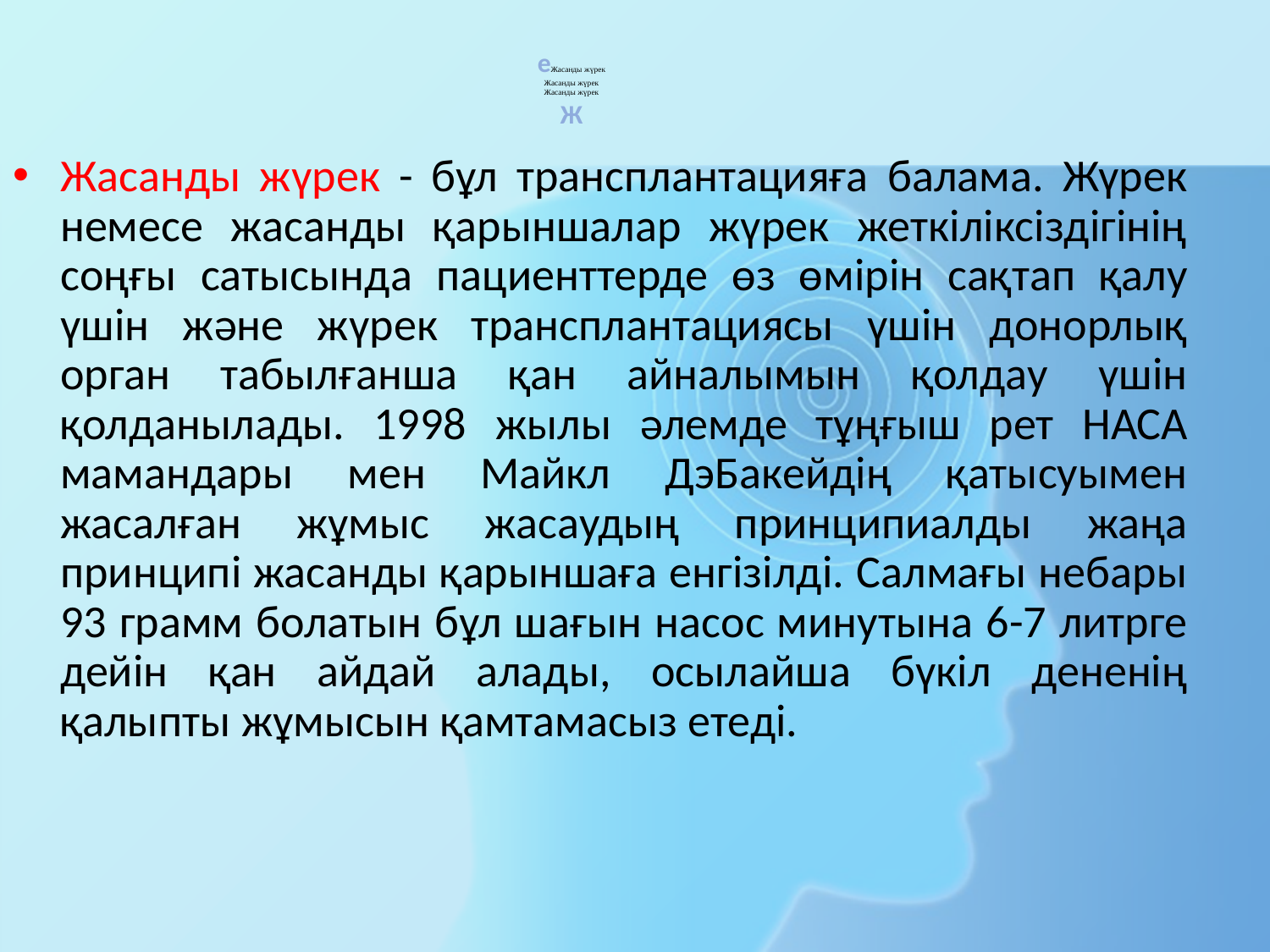

еЖасанды жүрек
Жасанды жүрек
Жасанды жүрек
Ж
Жасанды жүрек - бұл трансплантацияға балама. Жүрек немесе жасанды қарыншалар жүрек жеткіліксіздігінің соңғы сатысында пациенттерде өз өмірін сақтап қалу үшін және жүрек трансплантациясы үшін донорлық орган табылғанша қан айналымын қолдау үшін қолданылады. 1998 жылы әлемде тұңғыш рет НАСА мамандары мен Майкл ДэБакейдің қатысуымен жасалған жұмыс жасаудың принципиалды жаңа принципі жасанды қарыншаға енгізілді. Салмағы небары 93 грамм болатын бұл шағын насос минутына 6-7 литрге дейін қан айдай алады, осылайша бүкіл дененің қалыпты жұмысын қамтамасыз етеді.